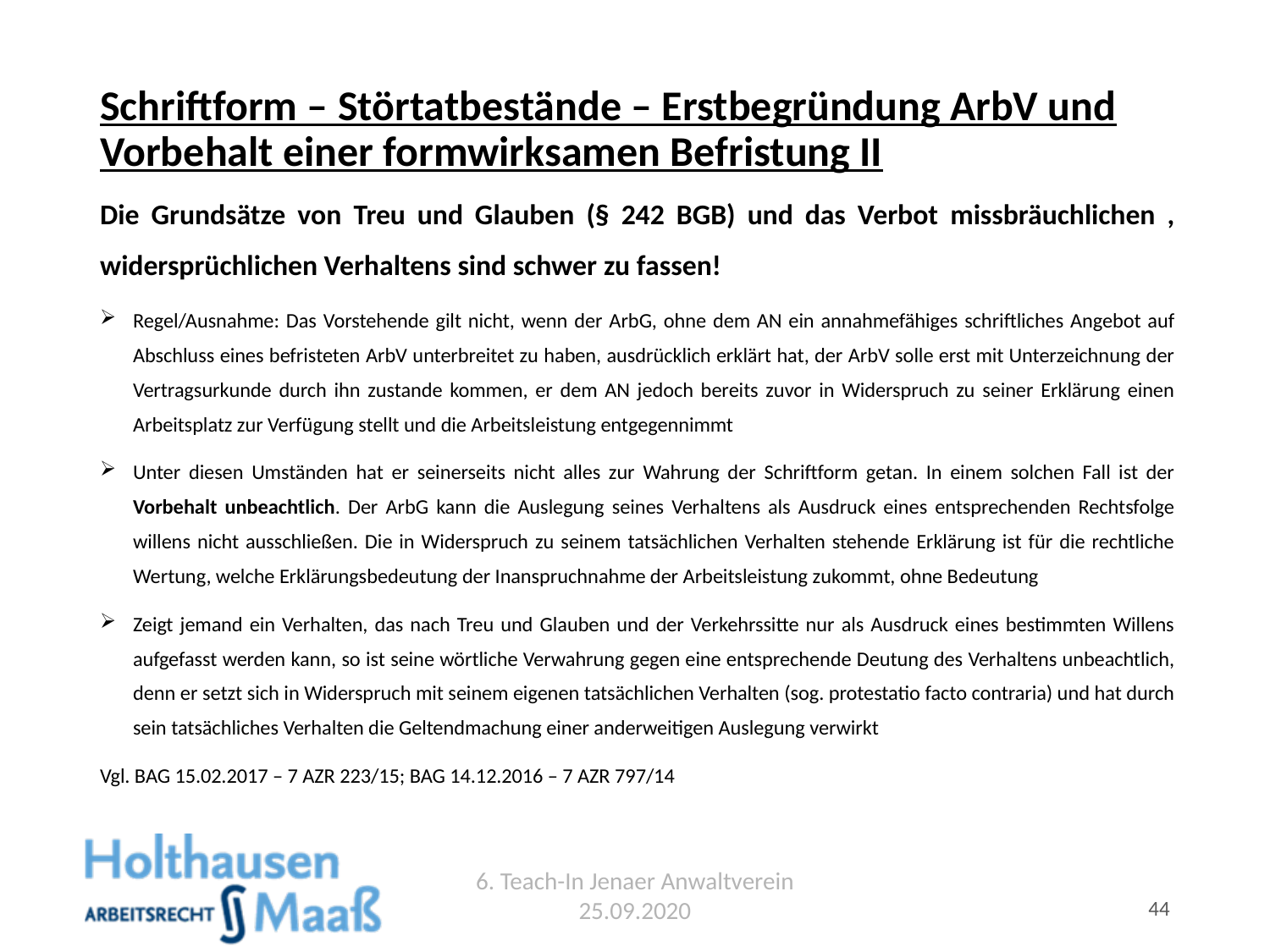

# Schriftform – Störtatbestände – Erstbegründung ArbV und Vorbehalt einer formwirksamen Befristung II
Die Grundsätze von Treu und Glauben (§ 242 BGB) und das Verbot missbräuchlichen , widersprüchlichen Verhaltens sind schwer zu fassen!
Regel/Ausnahme: Das Vorstehende gilt nicht, wenn der ArbG, ohne dem AN ein annahme­fähiges schriftliches Angebot auf Abschluss eines befristeten ArbV unterbreitet zu haben, ausdrücklich erklärt hat, der ArbV solle erst mit Unterzeichnung der Ver­tragsurkunde durch ihn zustande kommen, er dem AN jedoch bereits zuvor in Widerspruch zu seiner Erklärung einen Arbeitsplatz zur Verfügung stellt und die Arbeits­leistung entgegennimmt
Unter diesen Umständen hat er seinerseits nicht alles zur Wahrung der Schriftform getan. In einem solchen Fall ist der Vorbehalt unbeachtlich. Der ArbG kann die Auslegung seines Verhaltens als Ausdruck eines entsprechenden Rechtsfolge­willens nicht ausschließen. Die in Widerspruch zu seinem tatsächlichen Verhalten stehende Erklärung ist für die rechtliche Wertung, welche Erklärungsbedeutung der Inanspruch­nahme der Arbeitsleistung zukommt, ohne Bedeutung
Zeigt jemand ein Verhalten, das nach Treu und Glauben und der Verkehrssitte nur als Ausdruck eines bestimmten Willens aufgefasst werden kann, so ist seine wörtliche Verwahrung gegen eine entsprechende Deutung des Verhaltens unbeachtlich, denn er setzt sich in Widerspruch mit seinem eigenen tatsächlichen Verhalten (sog. protestatio facto contraria) und hat durch sein tatsächliches Verhalten die Geltendmachung einer anderweitigen Auslegung verwirkt
Vgl. BAG 15.02.2017 – 7 AZR 223/15; BAG 14.12.2016 – 7 AZR 797/14

6. Teach-In Jenaer Anwaltverein 25.09.2020
44